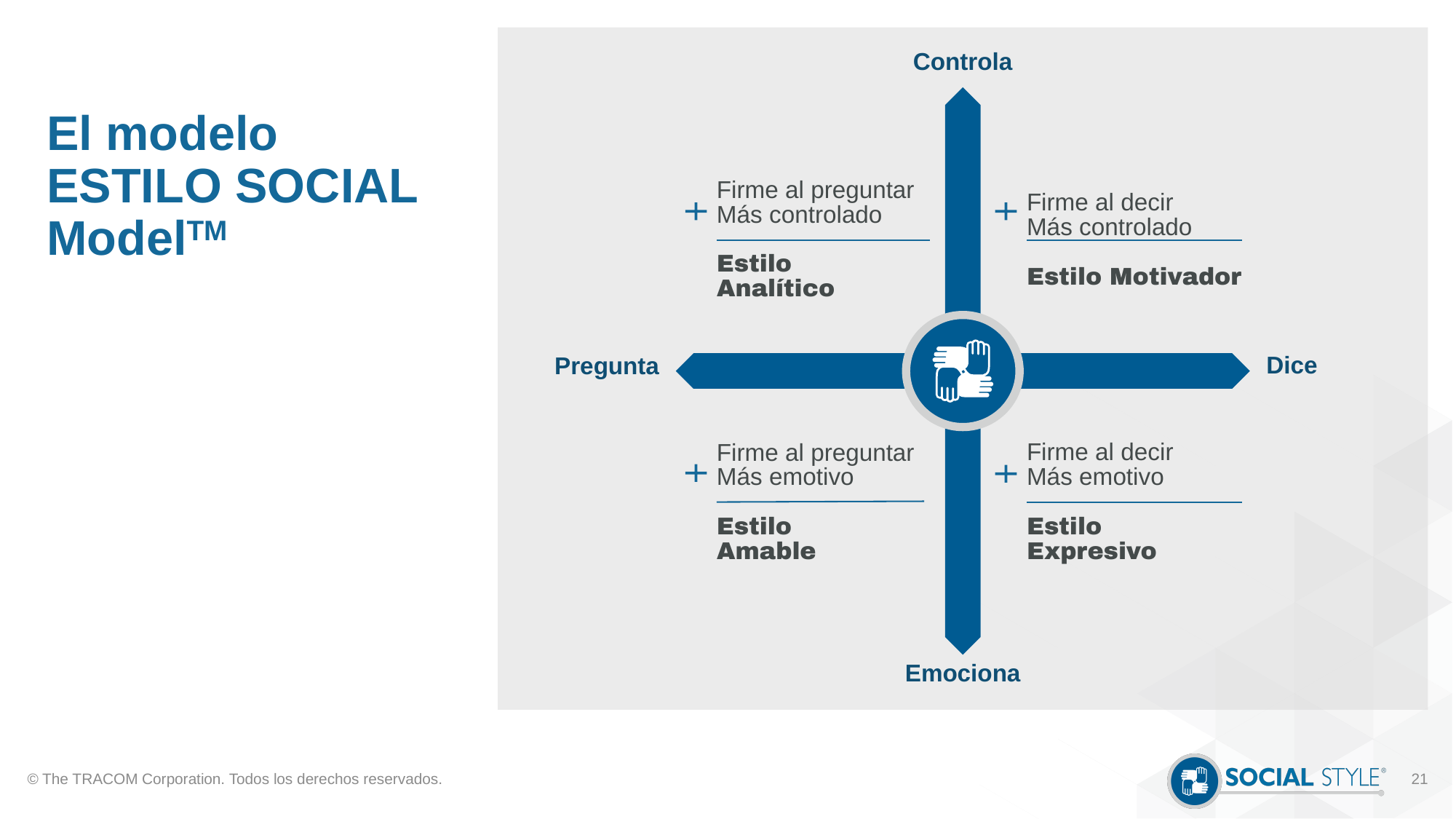

Controla

# El modelo ESTILO SOCIAL ModelTM
Firme al preguntar
Más controlado

Estilo
Analítico

Firme al decir
Más controlado

Estilo Motivador

Dice
Pregunta
Firme al decir
Más emotivo

Estilo
Expresivo

Firme al preguntar
Más emotivo

Estilo
Amable

Emociona
© The TRACOM Corporation. Todos los derechos reservados.
21